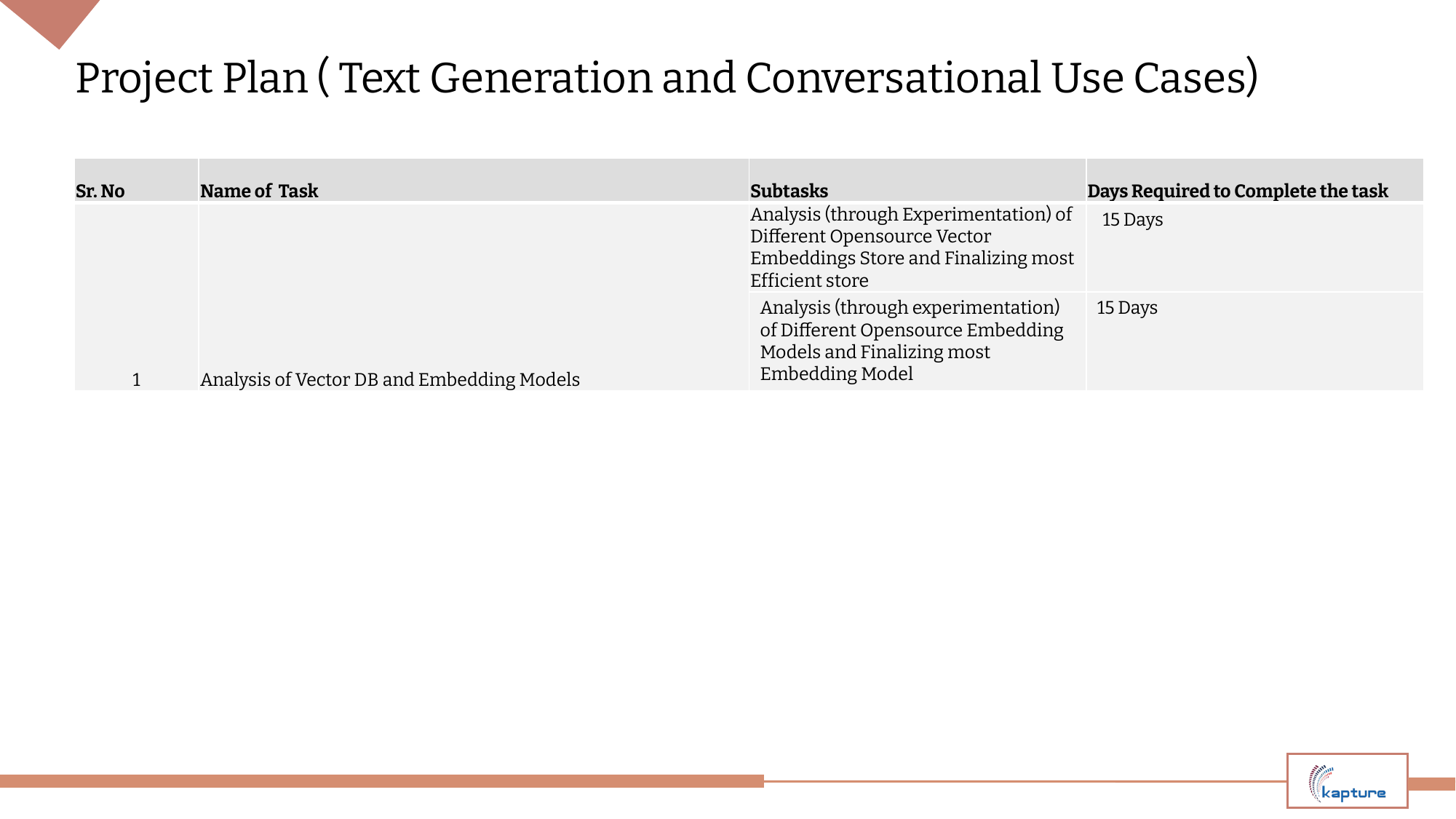

# Project Plan ( Text Generation and Conversational Use Cases)
| Sr. No | Name of Task | Subtasks | Days Required to Complete the task |
| --- | --- | --- | --- |
| 1 | Analysis of Vector DB and Embedding Models | Analysis (through Experimentation) of Different Opensource Vector Embeddings Store and Finalizing most Efficient store | 15 Days |
|  |  | Analysis (through experimentation) of Different Opensource Embedding Models and Finalizing most Embedding Model | 15 Days |